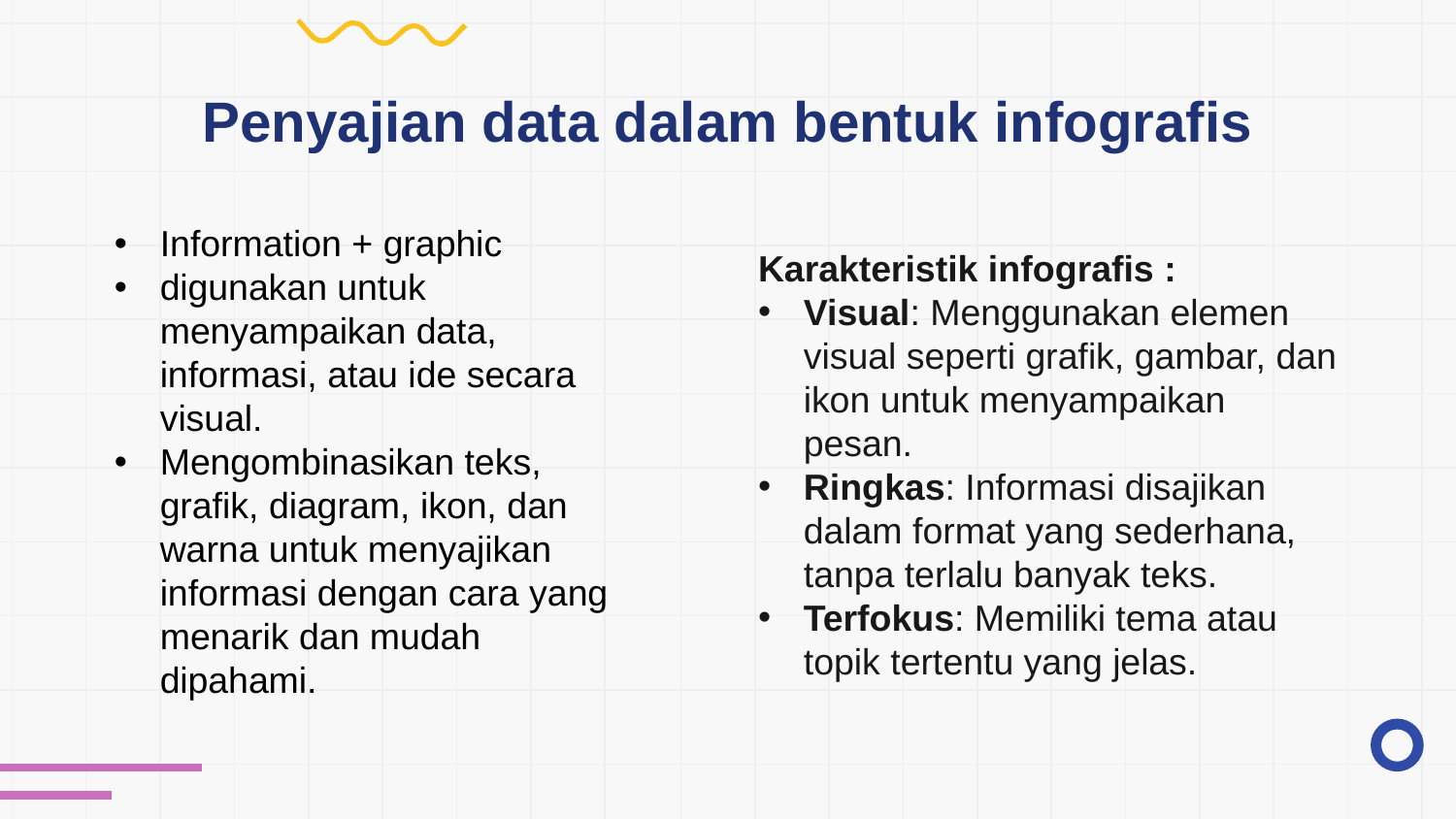

# Penyajian data dalam bentuk infografis
Information + graphic
digunakan untuk menyampaikan data, informasi, atau ide secara visual.
Mengombinasikan teks, grafik, diagram, ikon, dan warna untuk menyajikan informasi dengan cara yang menarik dan mudah dipahami.
Karakteristik infografis :
Visual: Menggunakan elemen visual seperti grafik, gambar, dan ikon untuk menyampaikan pesan.
Ringkas: Informasi disajikan dalam format yang sederhana, tanpa terlalu banyak teks.
Terfokus: Memiliki tema atau topik tertentu yang jelas.